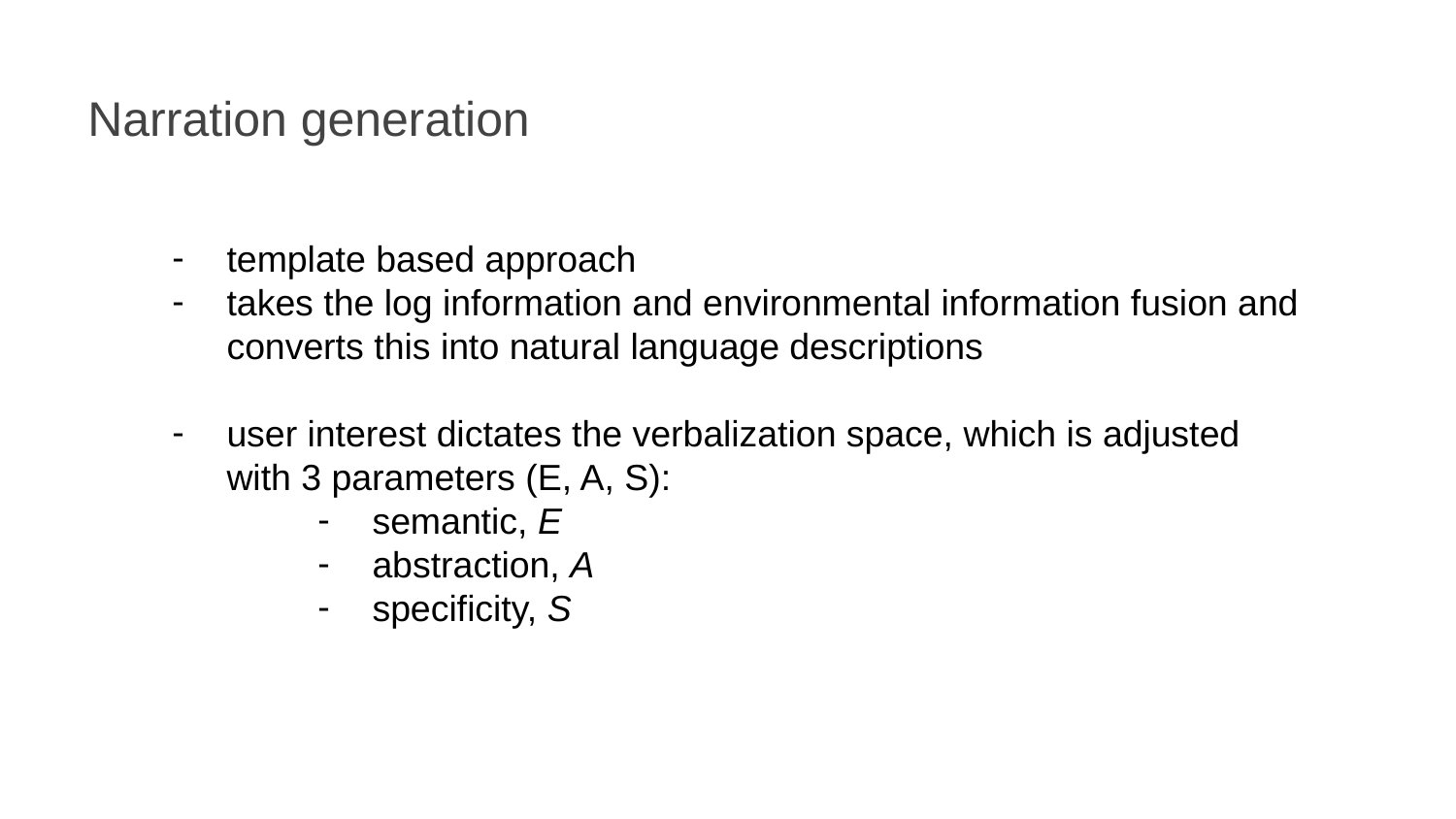

Narration generation
template based approach
takes the log information and environmental information fusion and converts this into natural language descriptions

user interest dictates the verbalization space, which is adjusted with 3 parameters (E, A, S):
semantic, E
abstraction, A
specificity, S